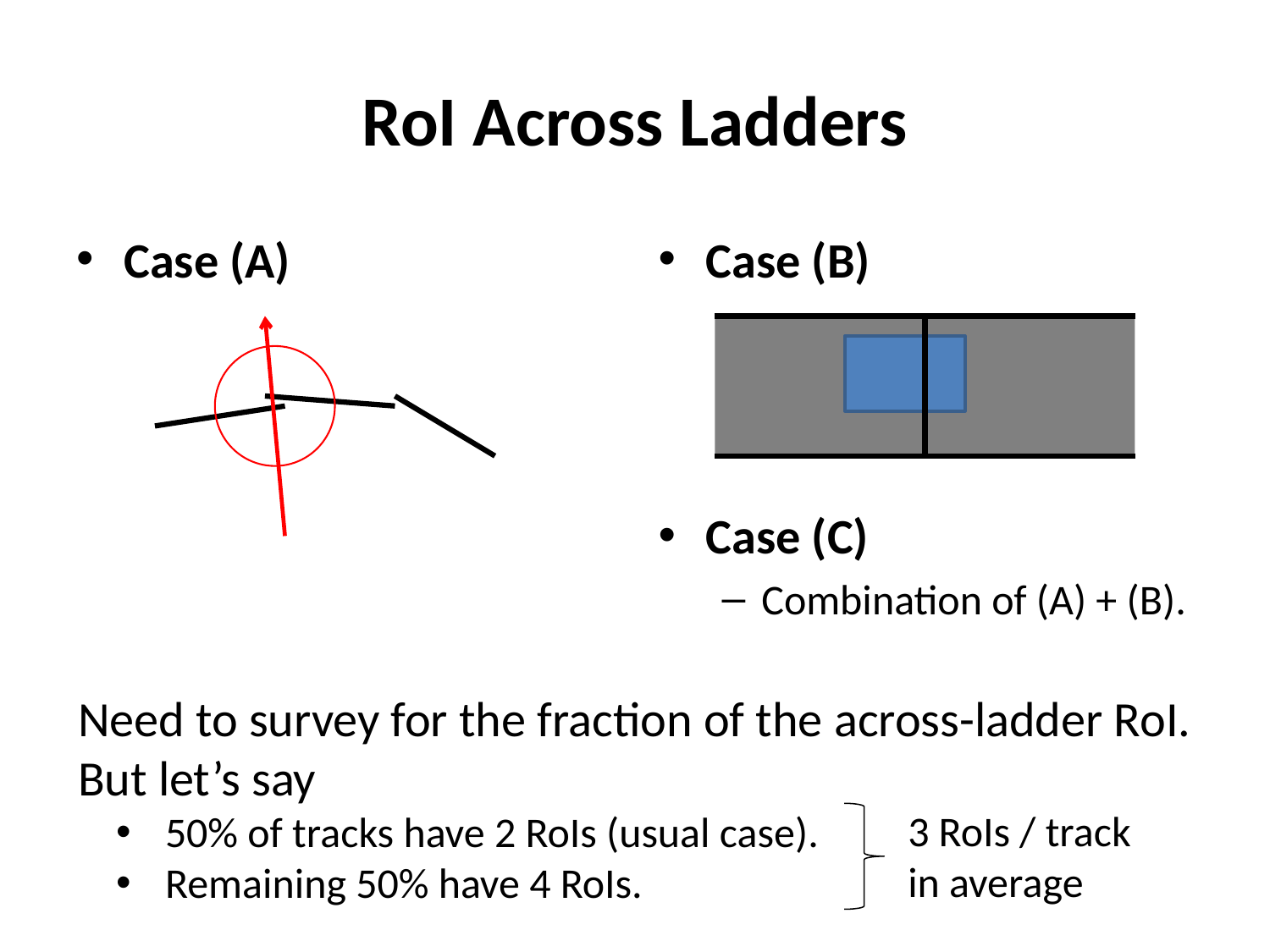

# RoI Across Ladders
Case (A)

Case (B)

Case (C)
Combination of (A) + (B).

Need to survey for the fraction of the across-ladder RoI.
But let’s say
50% of tracks have 2 RoIs (usual case).
Remaining 50% have 4 RoIs.
3 RoIs / track
in average